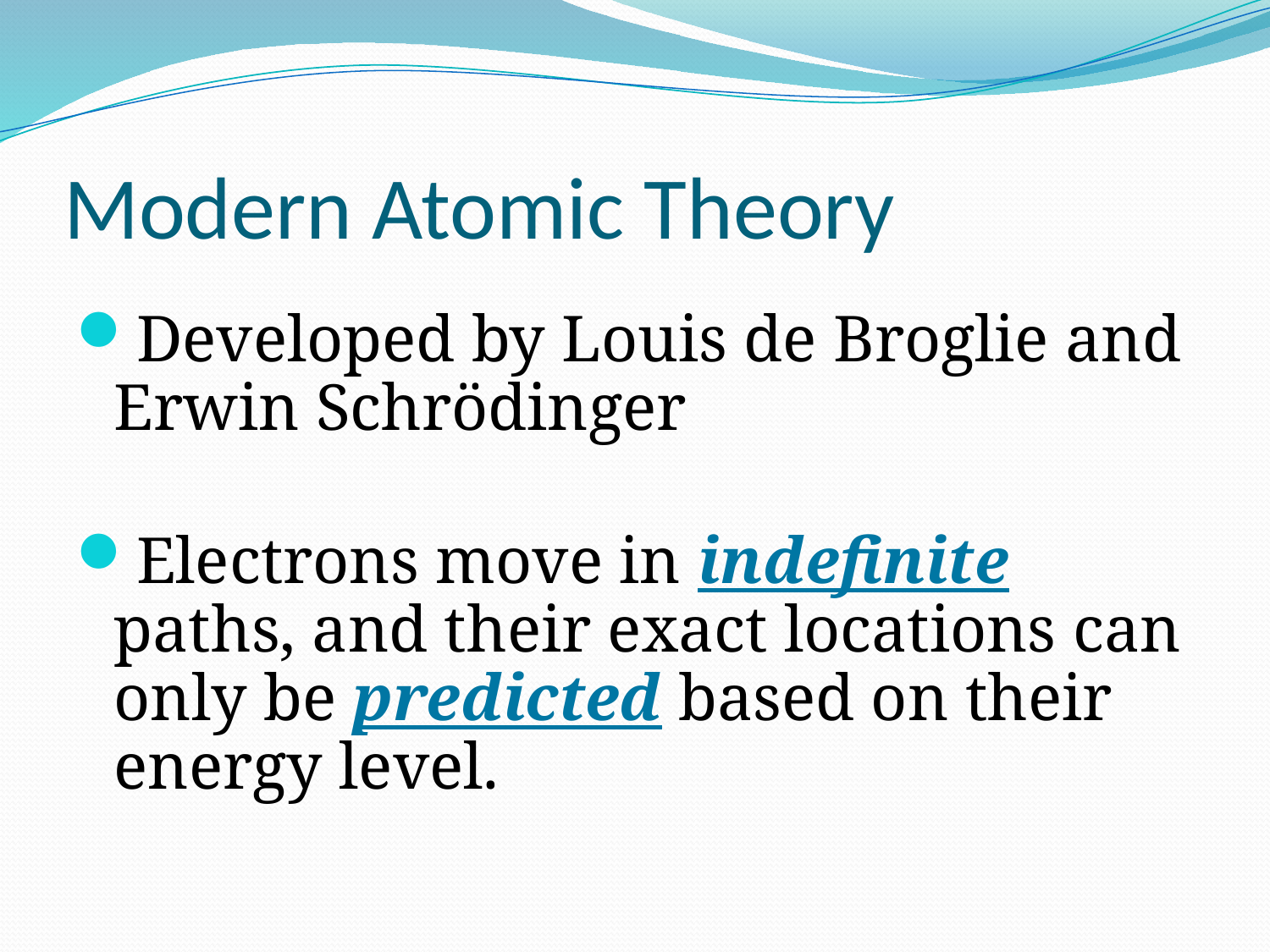

# Modern Atomic Theory
Developed by Louis de Broglie and Erwin Schrödinger

Electrons move in indefinite paths, and their exact locations can only be predicted based on their energy level.